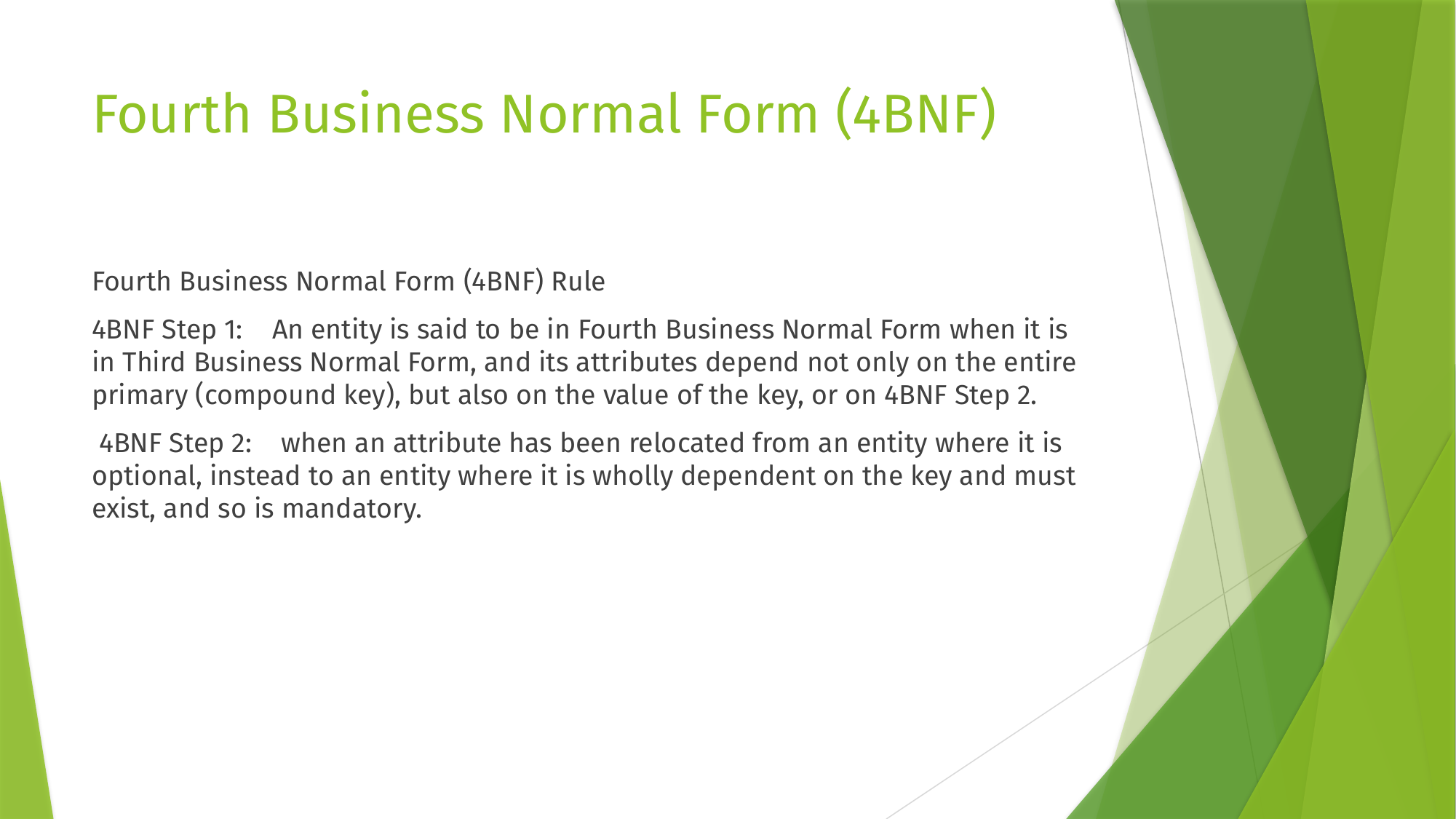

# Fourth Business Normal Form (4BNF)
Fourth Business Normal Form (4BNF) Rule
4BNF Step 1:    An entity is said to be in Fourth Business Normal Form when it is in Third Business Normal Form, and its attributes depend not only on the entire primary (compound key), but also on the value of the key, or on 4BNF Step 2.
 4BNF Step 2:    when an attribute has been relocated from an entity where it is optional, instead to an entity where it is wholly dependent on the key and must exist, and so is mandatory.